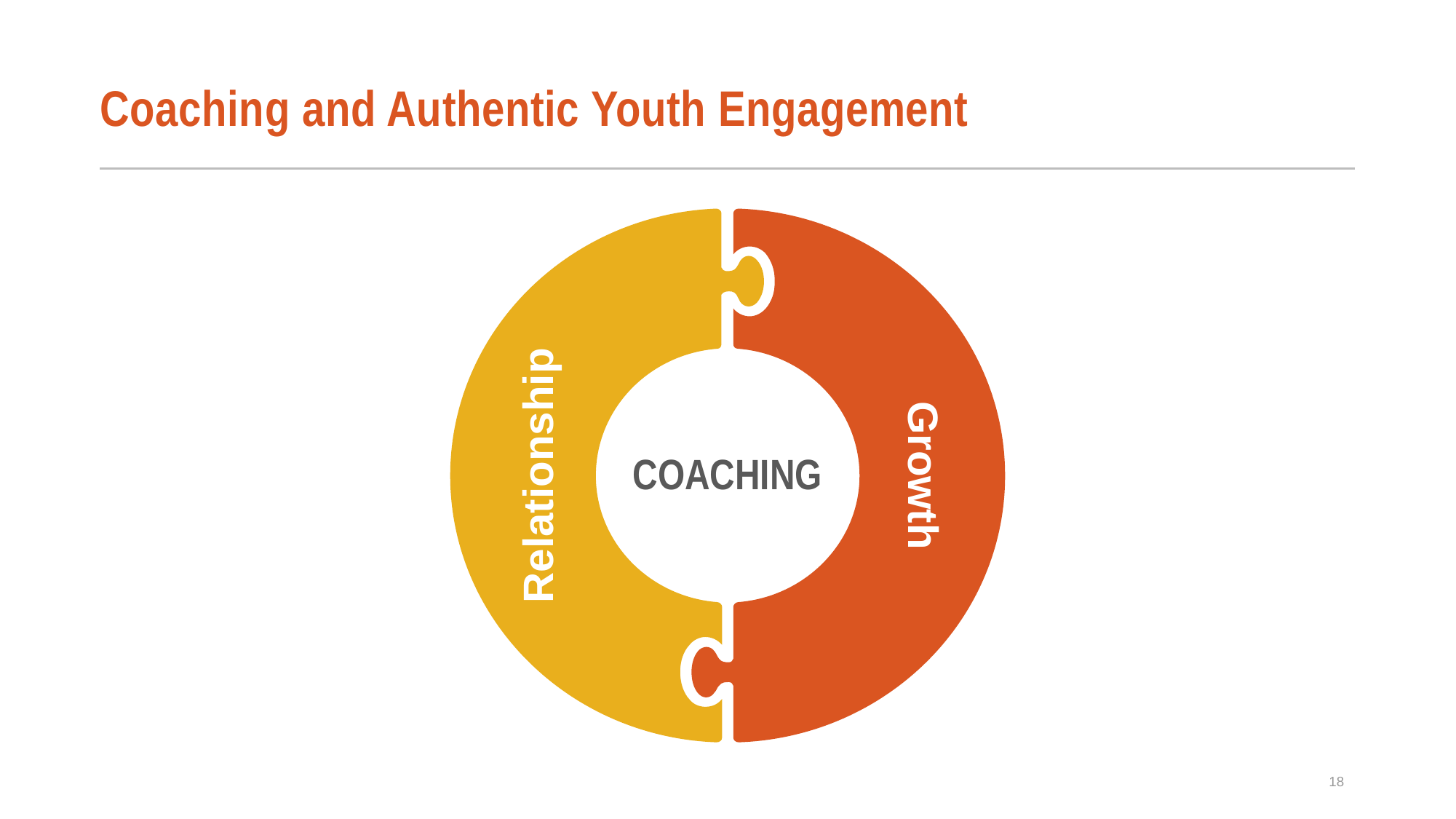

# Coaching and Authentic Youth Engagement

Growth
COACHING
Relationship
18